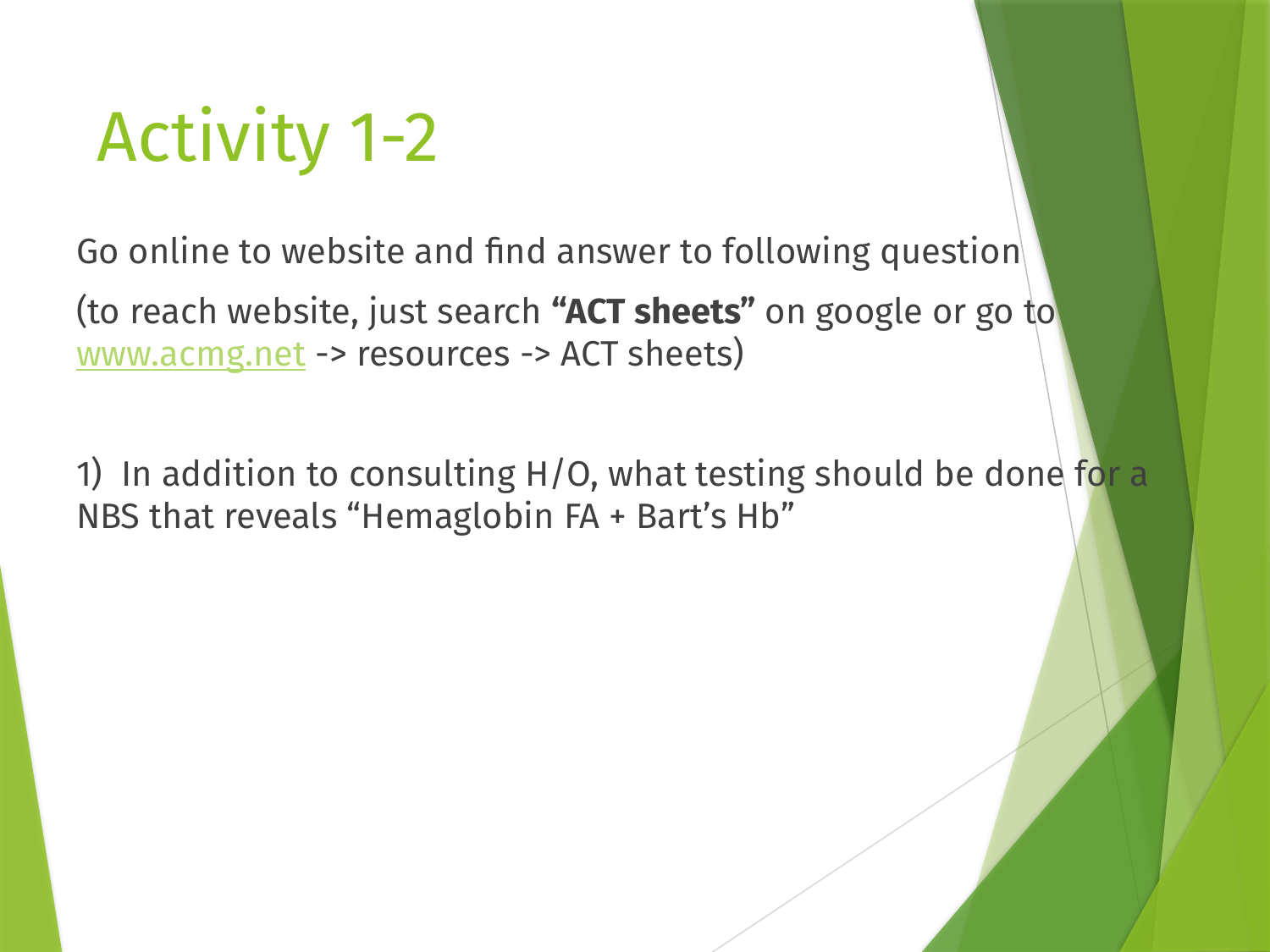

# Activity 1-2
Go online to website and find answer to following question
(to reach website, just search “ACT sheets” on google or go to www.acmg.net -> resources -> ACT sheets)

1)  In addition to consulting H/O, what testing should be done for a NBS that reveals “Hemaglobin FA + Bart’s Hb”